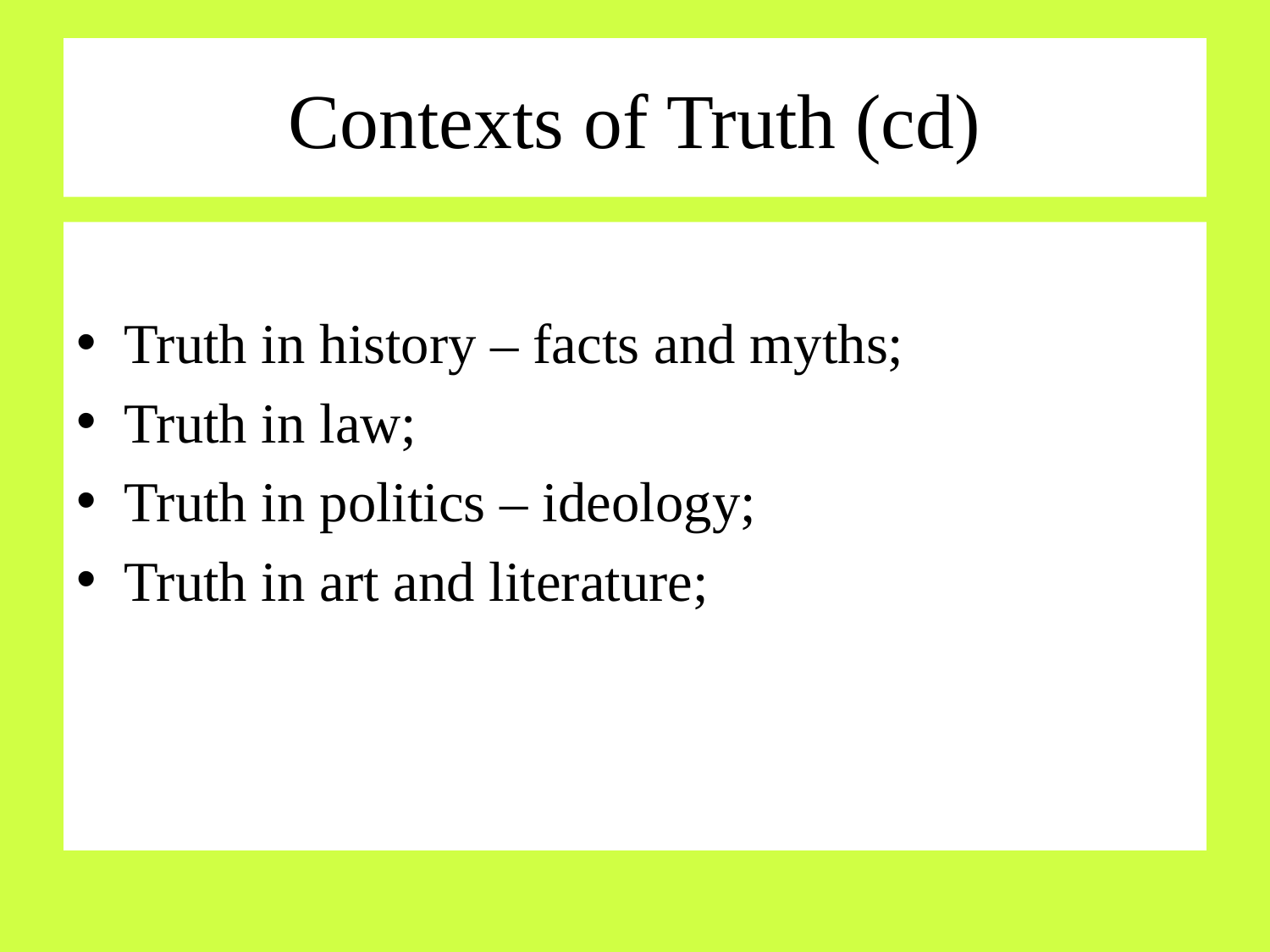

# Contexts of Truth (cd)

Truth in history – facts and myths;
Truth in law;
Truth in politics – ideology;
Truth in art and literature;